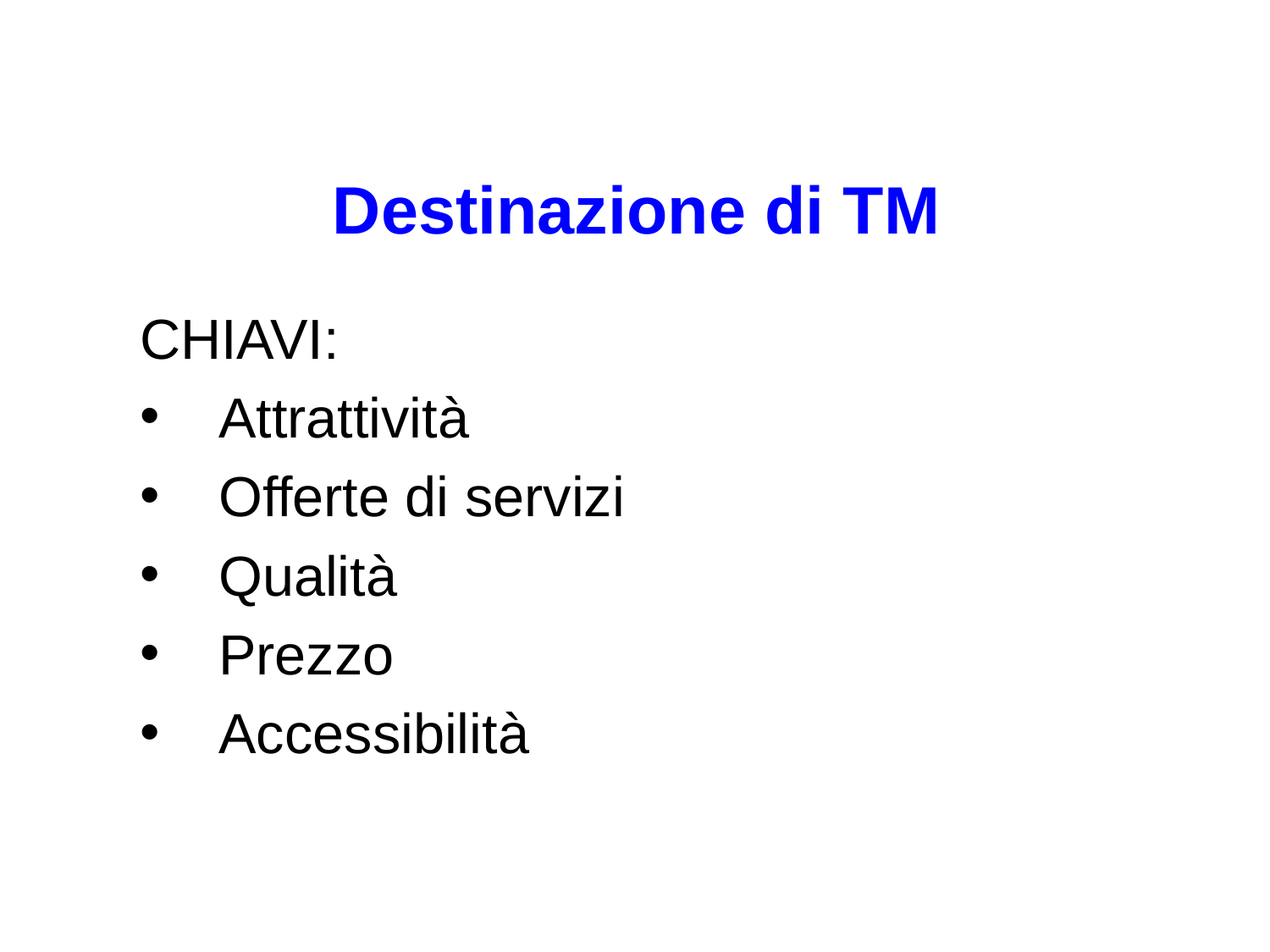

# Destinazione di TM
CHIAVI:
  Attrattività
  Offerte di servizi
  Qualità
  Prezzo
  Accessibilità